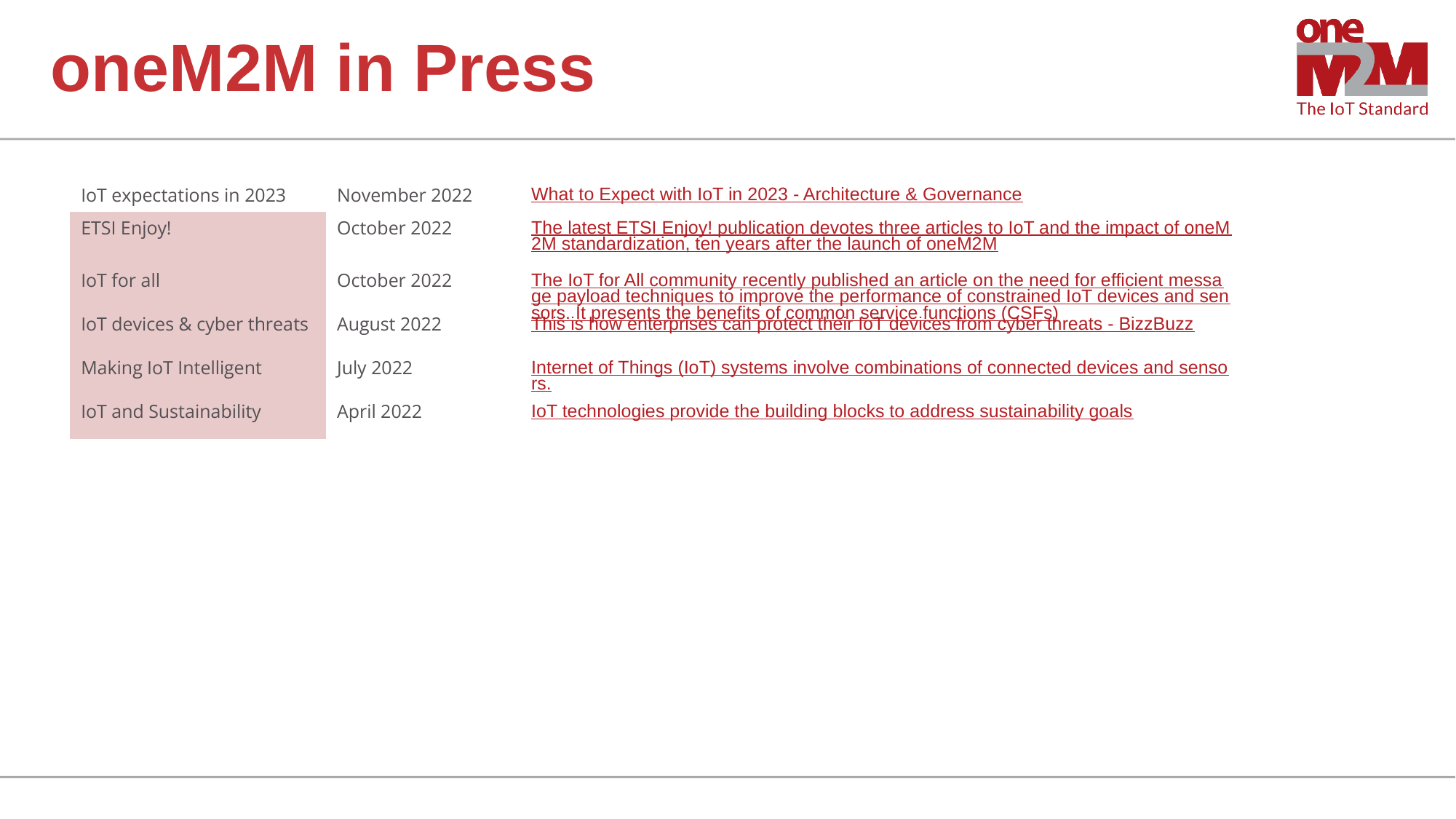

# oneM2M in Press
| IoT expectations in 2023 | November 2022 | What to Expect with IoT in 2023 - Architecture & Governance |
| --- | --- | --- |
| ETSI Enjoy! | October 2022 | The latest ETSI Enjoy! publication devotes three articles to IoT and the impact of oneM2M standardization, ten years after the launch of oneM2M |
| IoT for all | October 2022 | The IoT for All community recently published an article on the need for efficient message payload techniques to improve the performance of constrained IoT devices and sensors. It presents the benefits of common service functions (CSFs) |
| IoT devices & cyber threats | August 2022 | This is how enterprises can protect their IoT devices from cyber threats - BizzBuzz |
| Making IoT Intelligent | July 2022 | Internet of Things (IoT) systems involve combinations of connected devices and sensors. |
| IoT and Sustainability | April 2022 | IoT technologies provide the building blocks to address sustainability goals |